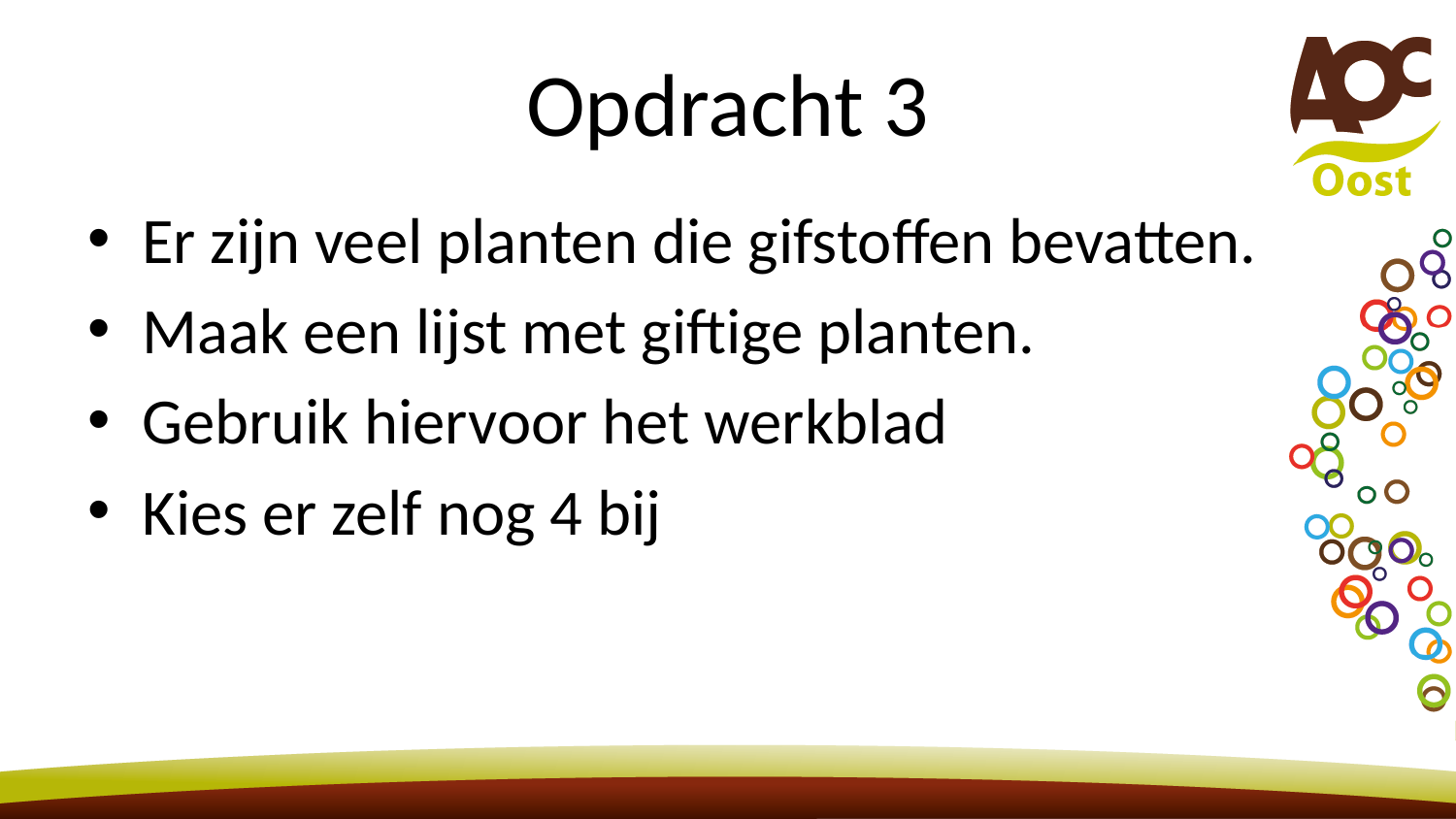

# Opdracht 3
Er zijn veel planten die gifstoffen bevatten.
Maak een lijst met giftige planten.
Gebruik hiervoor het werkblad
Kies er zelf nog 4 bij